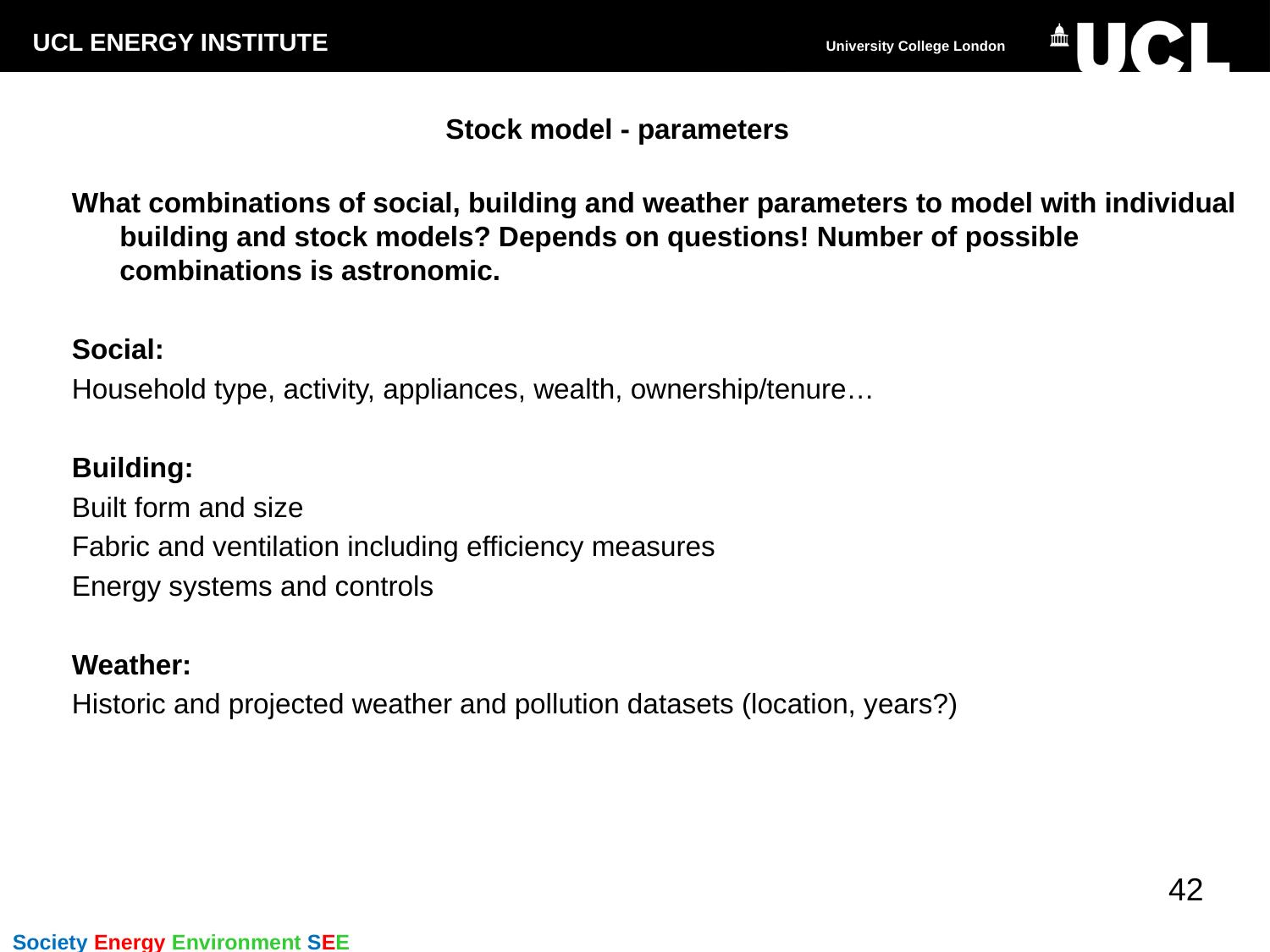

# Stock model - parameters
What combinations of social, building and weather parameters to model with individual building and stock models? Depends on questions! Number of possible combinations is astronomic.

Social:
Household type, activity, appliances, wealth, ownership/tenure…

Building:
Built form and size
Fabric and ventilation including efficiency measures
Energy systems and controls

Weather:
Historic and projected weather and pollution datasets (location, years?)

42